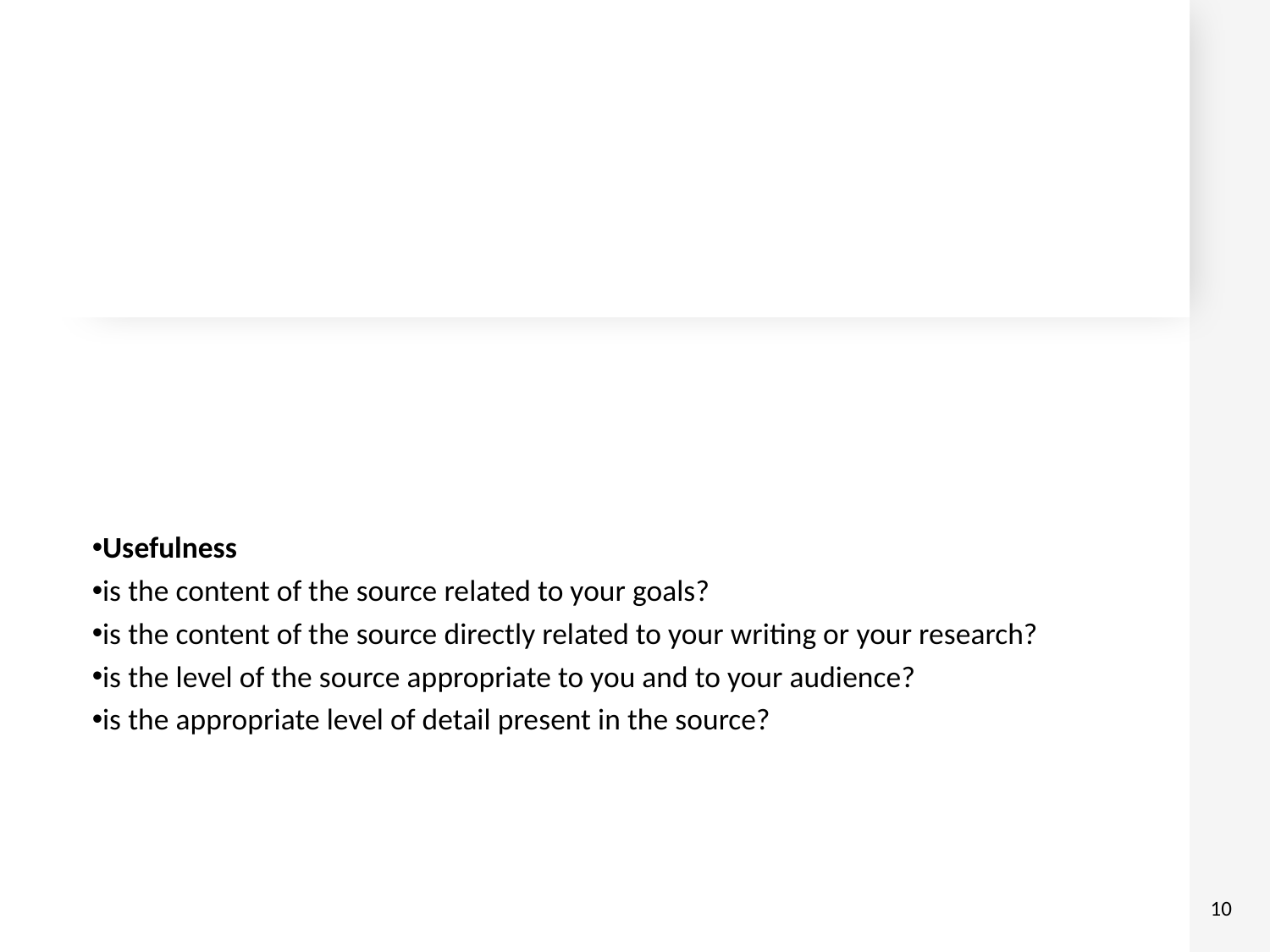

Usefulness
is the content of the source related to your goals?
is the content of the source directly related to your writing or your research?
is the level of the source appropriate to you and to your audience?
is the appropriate level of detail present in the source?
10